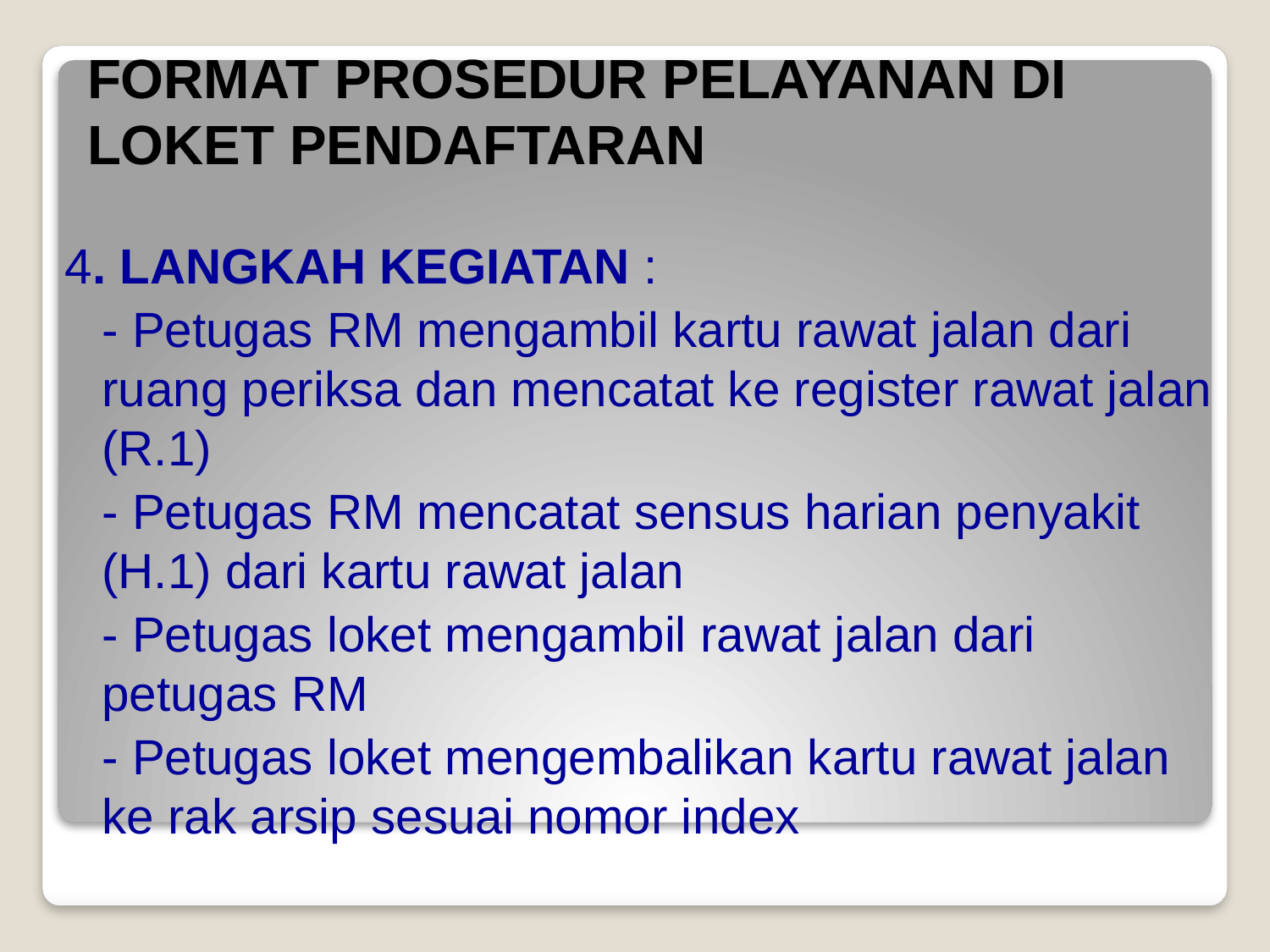

# FORMAT PROSEDUR PELAYANAN DI LOKET PENDAFTARAN
4. LANGKAH KEGIATAN :
	- Petugas RM mengambil kartu rawat jalan dari ruang periksa dan mencatat ke register rawat jalan (R.1)
	- Petugas RM mencatat sensus harian penyakit (H.1) dari kartu rawat jalan
	- Petugas loket mengambil rawat jalan dari petugas RM
	- Petugas loket mengembalikan kartu rawat jalan ke rak arsip sesuai nomor index